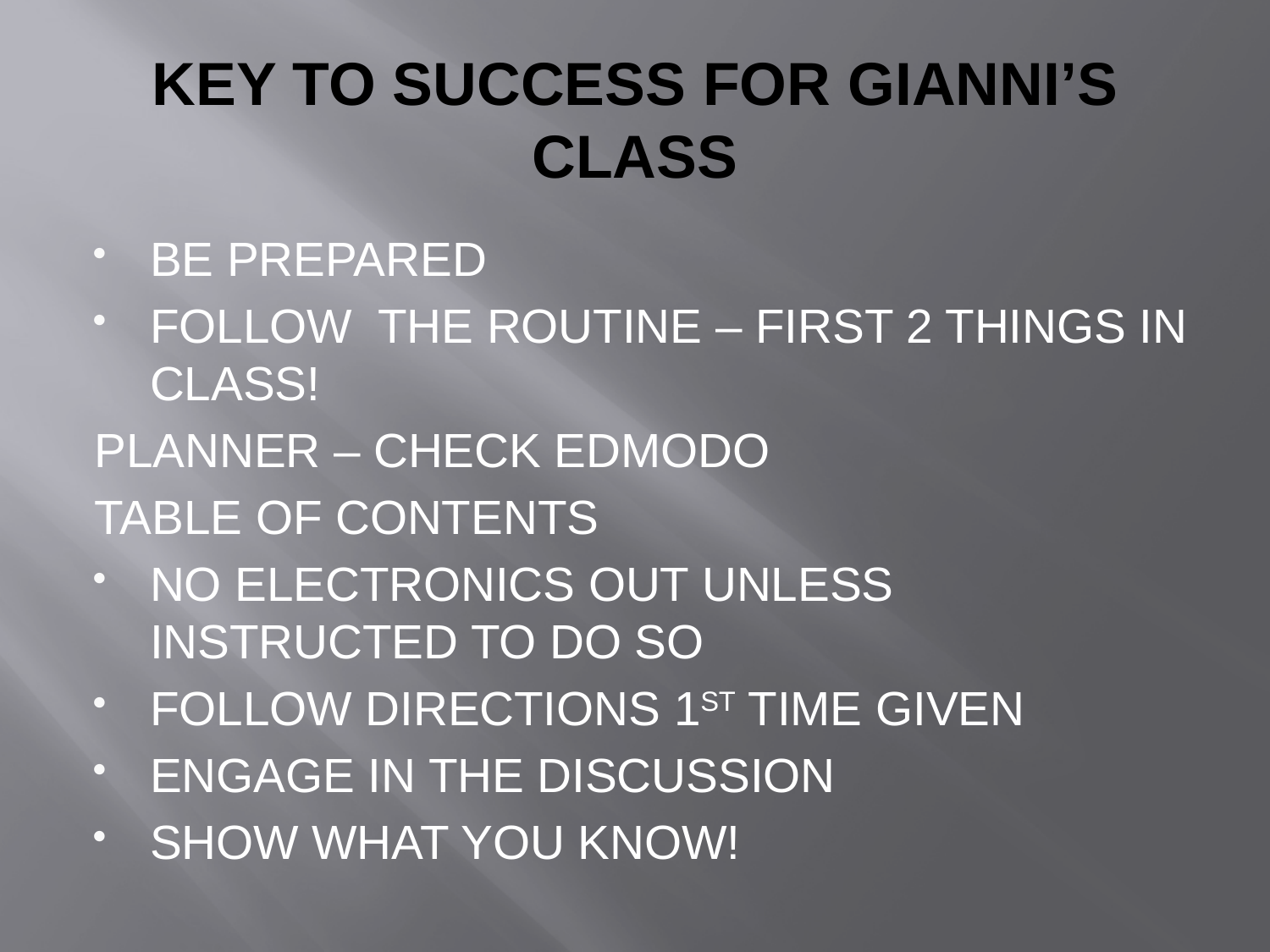

# KEY TO SUCCESS FOR GIANNI’S CLASS
BE PREPARED
FOLLOW  THE ROUTINE – FIRST 2 THINGS IN CLASS!
	PLANNER – CHECK EDMODO
	TABLE OF CONTENTS
NO ELECTRONICS OUT UNLESS INSTRUCTED TO DO SO
FOLLOW DIRECTIONS 1ST TIME GIVEN
ENGAGE IN THE DISCUSSION
SHOW WHAT YOU KNOW!